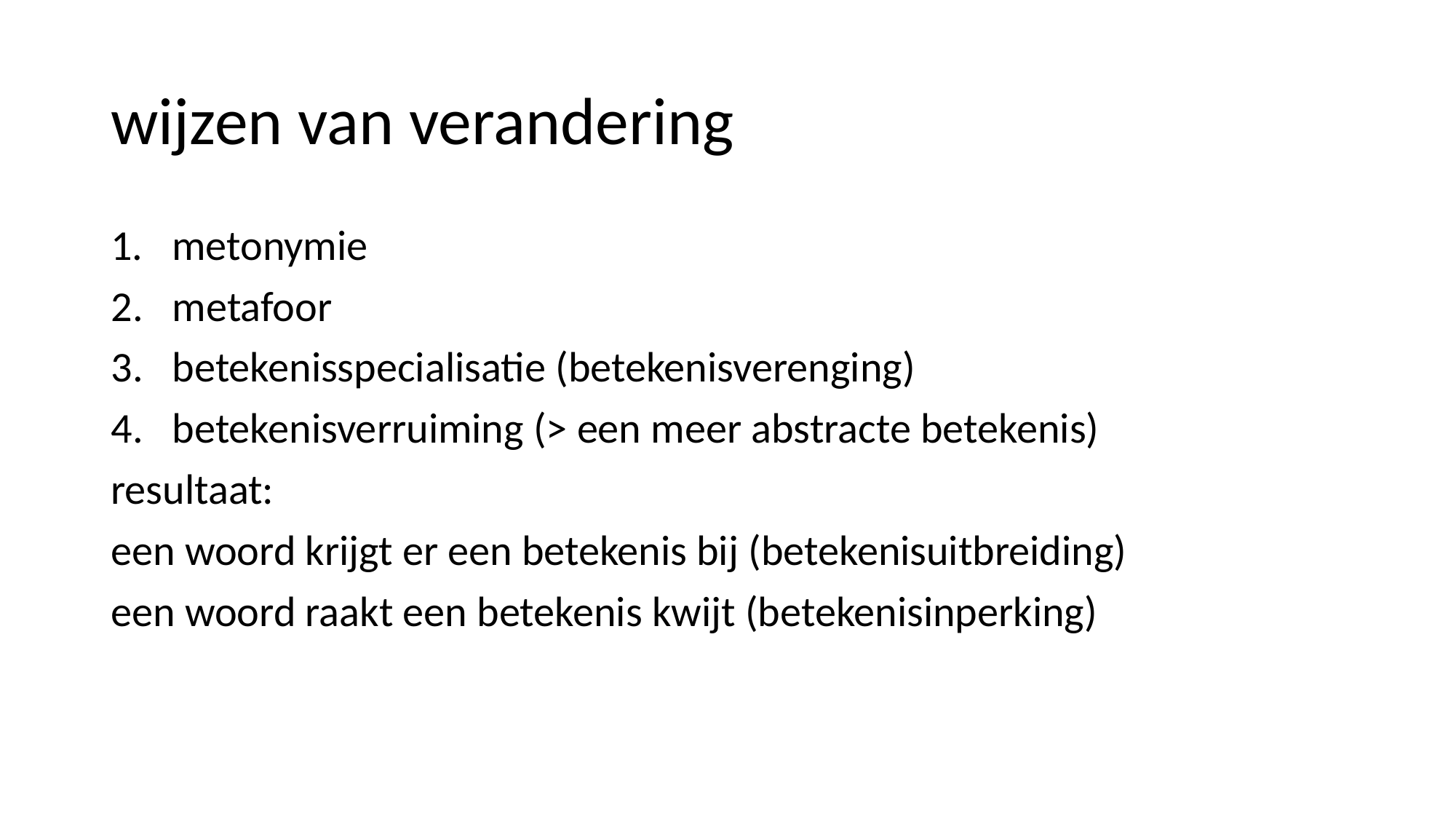

# wijzen van verandering
1.   metonymie
metafoor
betekenisspecialisatie (betekenisverenging)
betekenisverruiming (> een meer abstracte betekenis)
resultaat:
een woord krijgt er een betekenis bij (betekenisuitbreiding)
een woord raakt een betekenis kwijt (betekenisinperking)